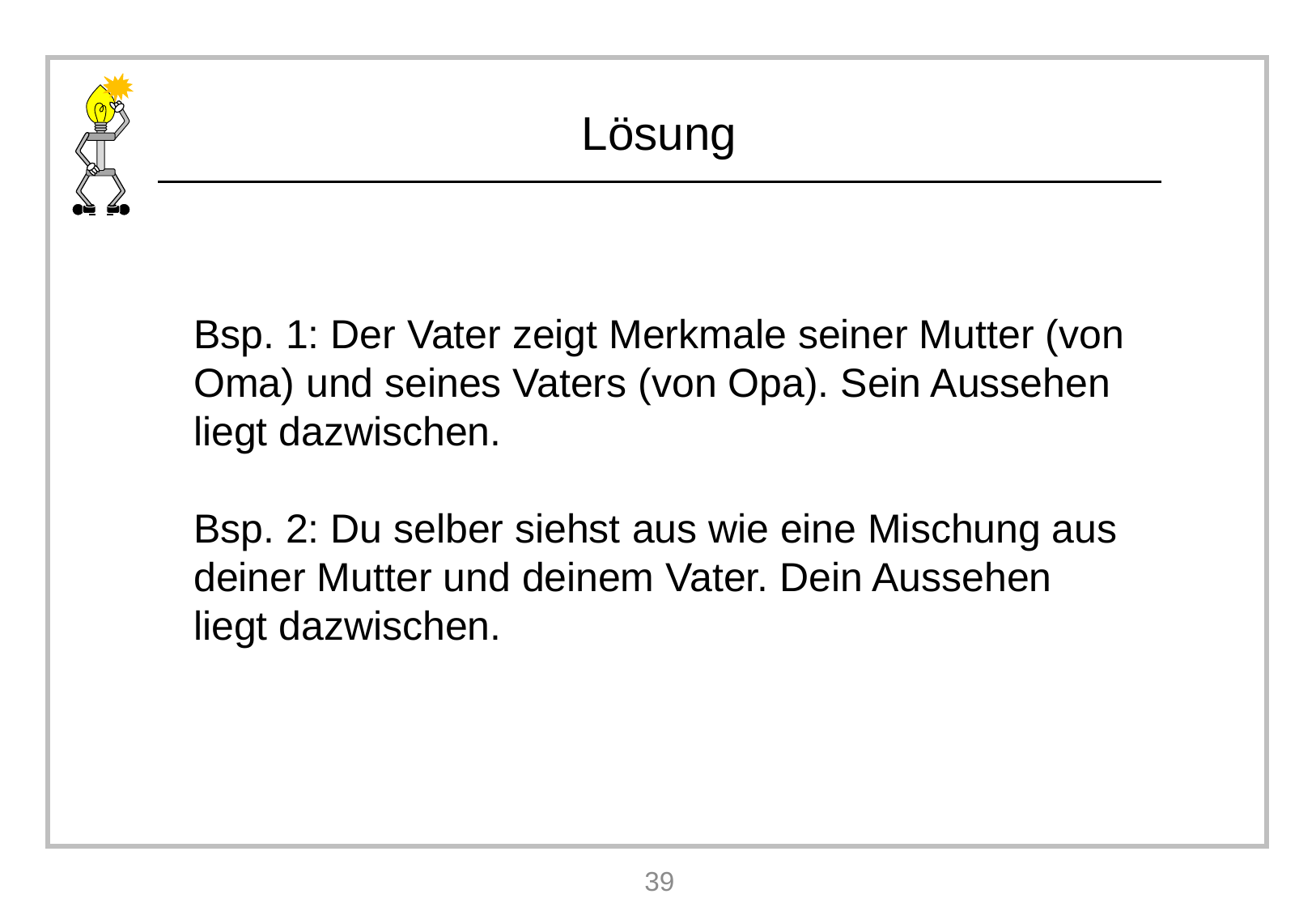

Bsp. 1: Der Vater zeigt Merkmale seiner Mutter (von Oma) und seines Vaters (von Opa). Sein Aussehen liegt dazwischen.

Bsp. 2: Du selber siehst aus wie eine Mischung aus deiner Mutter und deinem Vater. Dein Aussehen liegt dazwischen.
39